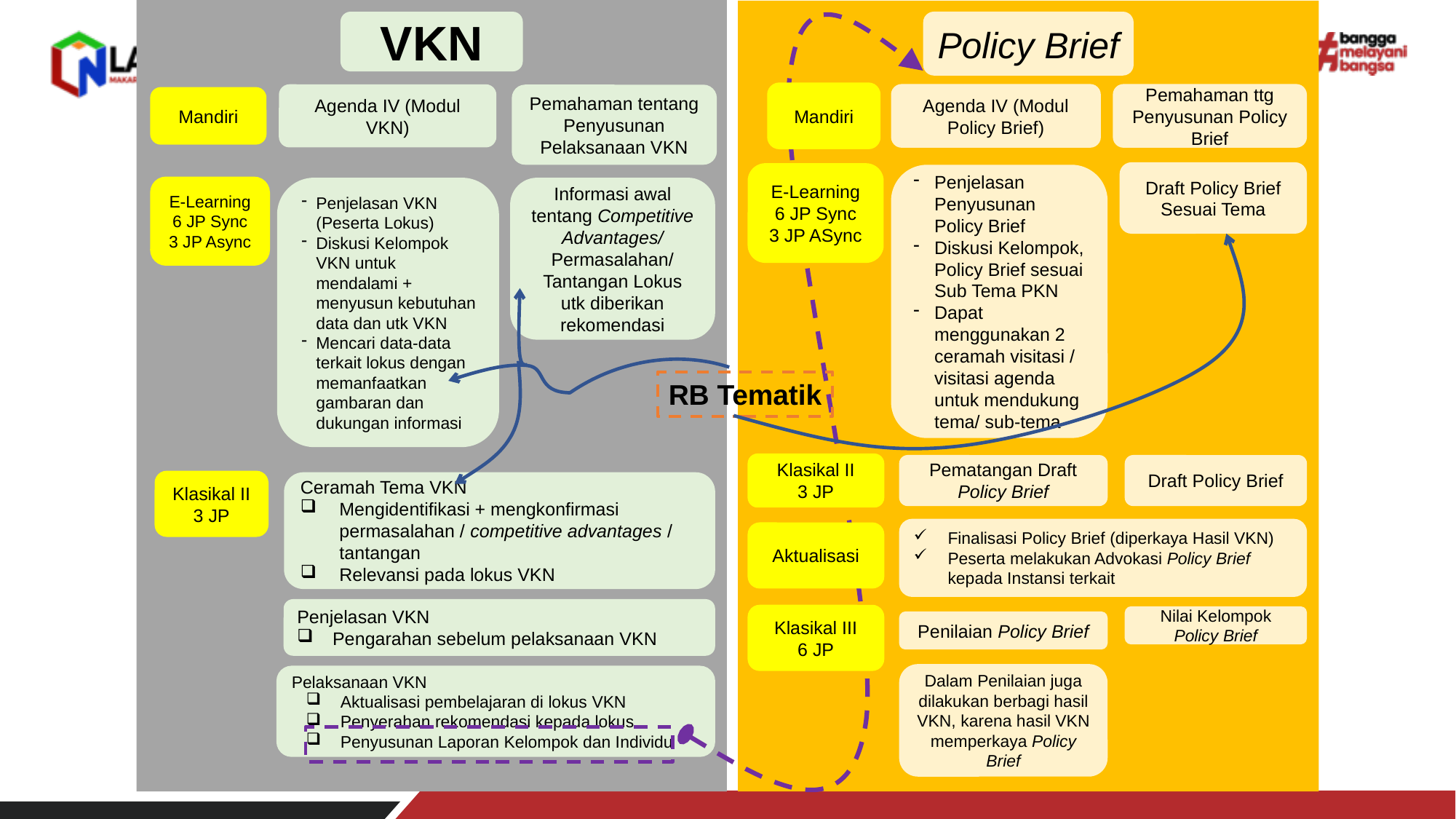

VKN
Policy Brief

Mandiri
Agenda IV (Modul Policy Brief)
Pemahaman ttg Penyusunan Policy Brief
Agenda IV (Modul VKN)
Pemahaman tentang Penyusunan Pelaksanaan VKN
Mandiri
Draft Policy Brief Sesuai Tema
E-Learning
6 JP Sync
3 JP ASync
Penjelasan Penyusunan Policy Brief
Diskusi Kelompok, Policy Brief sesuai Sub Tema PKN
Dapat menggunakan 2 ceramah visitasi / visitasi agenda untuk mendukung tema/ sub-tema
Penjelasan VKN (Peserta Lokus)
Diskusi Kelompok VKN untuk mendalami + menyusun kebutuhan data dan utk VKN
Mencari data-data terkait lokus dengan memanfaatkan gambaran dan dukungan informasi
Informasi awal tentang Competitive Advantages/ Permasalahan/ Tantangan Lokus utk diberikan rekomendasi
E-Learning
6 JP Sync
3 JP Async
Klasikal II
3 JP
Pematangan Draft Policy Brief
Draft Policy Brief
Klasikal II
3 JP
Ceramah Tema VKN
Mengidentifikasi + mengkonfirmasi permasalahan / competitive advantages / tantangan
Relevansi pada lokus VKN
Finalisasi Policy Brief (diperkaya Hasil VKN)
Peserta melakukan Advokasi Policy Brief kepada Instansi terkait
Aktualisasi
Penjelasan VKN
Pengarahan sebelum pelaksanaan VKN
Klasikal III
6 JP
Nilai Kelompok Policy Brief
Penilaian Policy Brief
Dalam Penilaian juga dilakukan berbagi hasil VKN, karena hasil VKN memperkaya Policy Brief
Pelaksanaan VKN
Aktualisasi pembelajaran di lokus VKN
Penyerahan rekomendasi kepada lokus
Penyusunan Laporan Kelompok dan Individu

RB Tematik